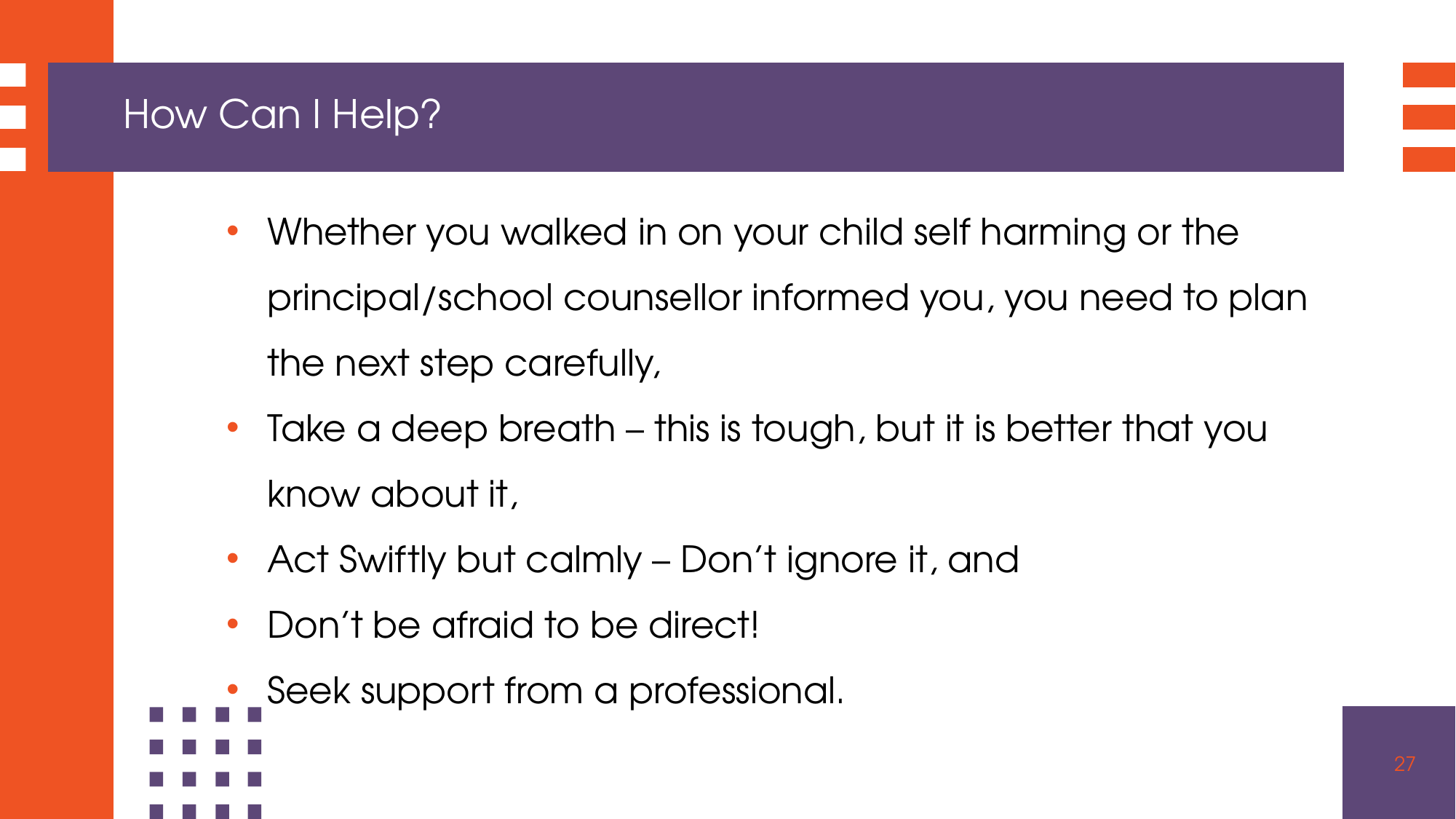

How Can I Help?
Whether you walked in on your child self harming or the principal/school counsellor informed you, you need to plan the next step carefully,
Take a deep breath – this is tough, but it is better that you know about it,
Act Swiftly but calmly – Don’t ignore it, and
Don’t be afraid to be direct!
Seek support from a professional.

27